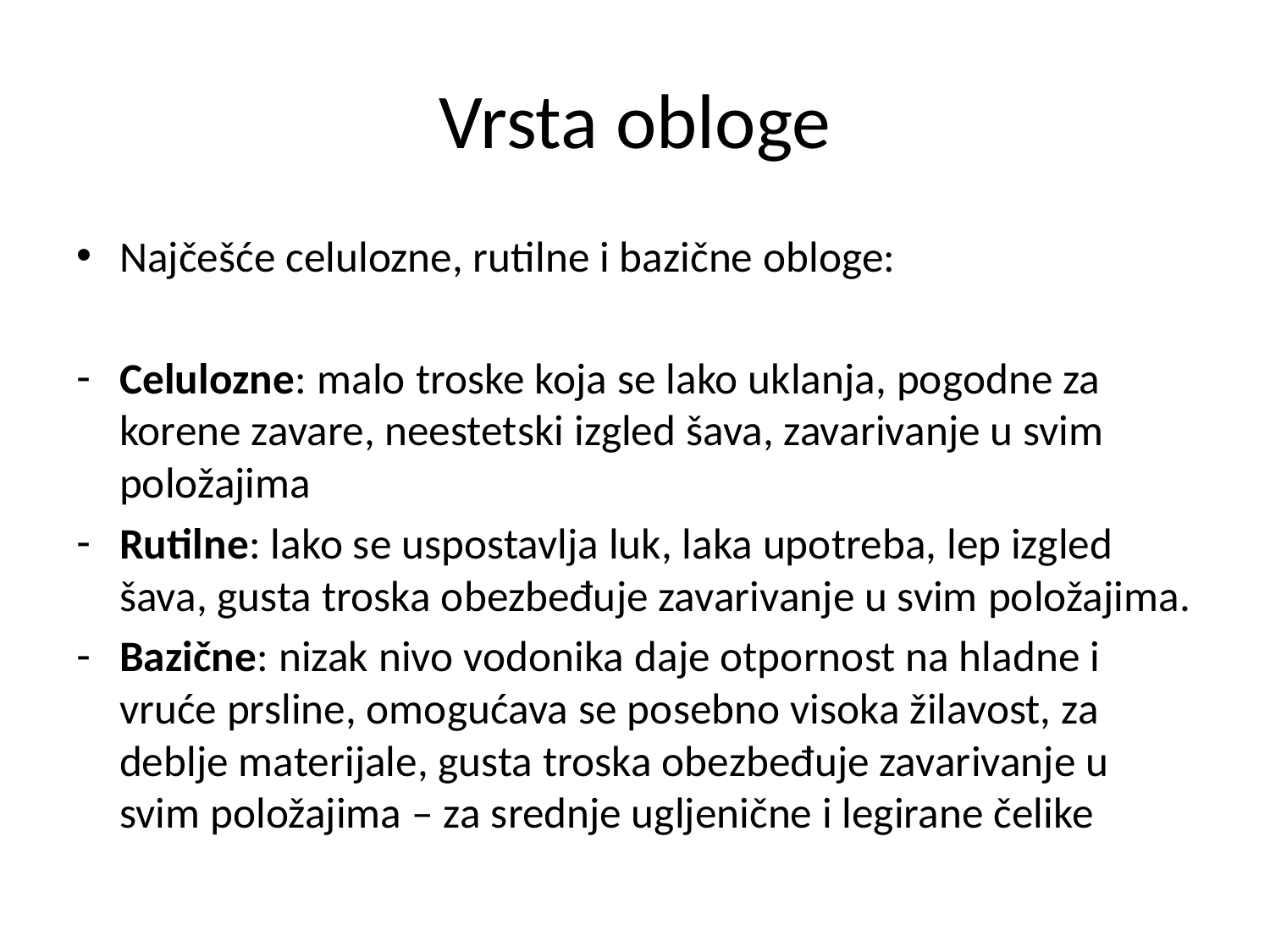

# Vrsta obloge
Najčešće celulozne, rutilne i bazične obloge:

Celulozne: malo troske koja se lako uklanja, pogodne za korene zavare, neestetski izgled šava, zavarivanje u svim položajima
Rutilne: lako se uspostavlja luk, laka upotreba, lep izgled šava, gusta troska obezbeđuje zavarivanje u svim položajima.
Bazične: nizak nivo vodonika daje otpornost na hladne i vruće prsline, omogućava se posebno visoka žilavost, za deblje materijale, gusta troska obezbeđuje zavarivanje u svim položajima – za srednje ugljenične i legirane čelike